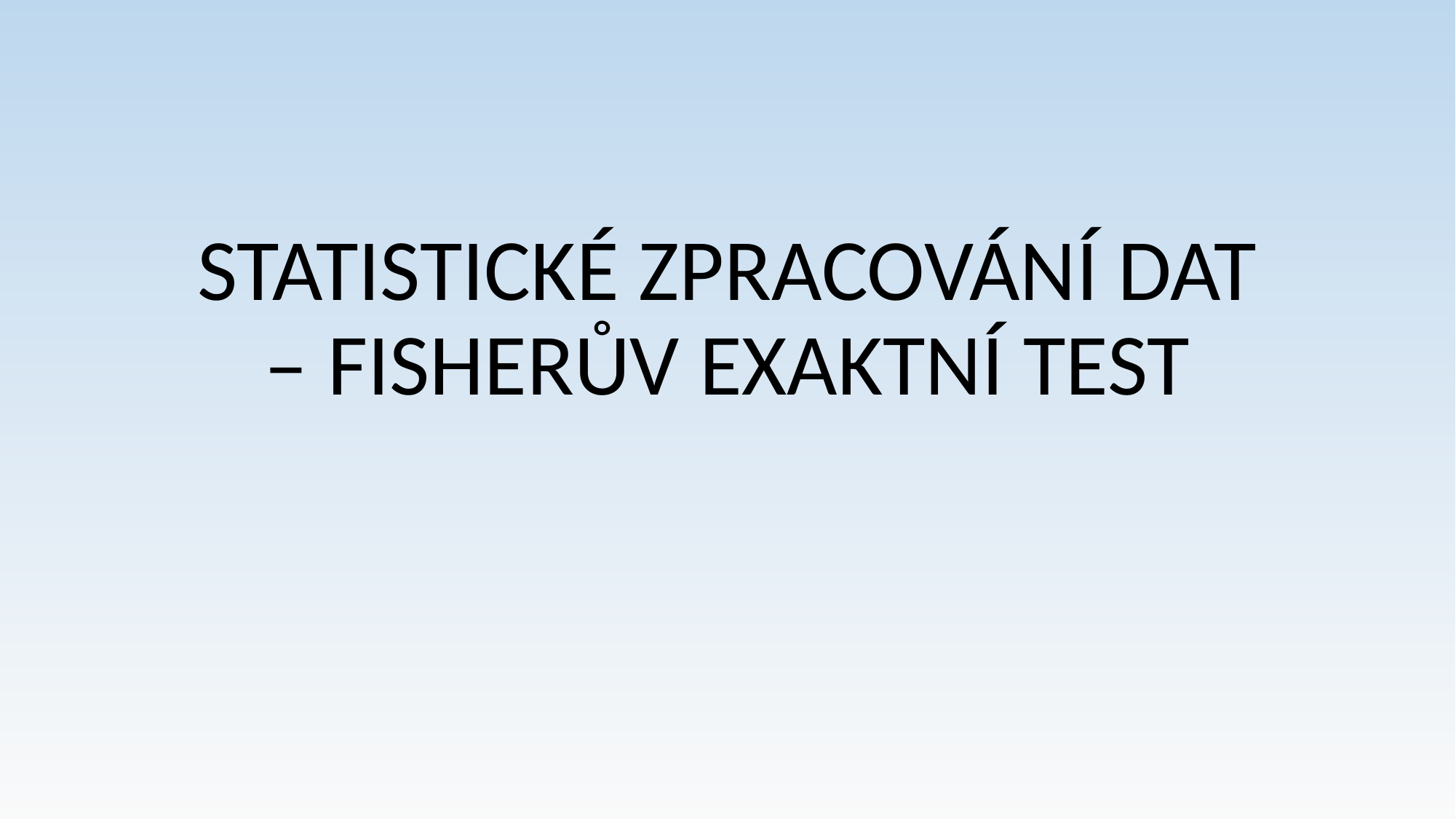

# STATISTICKÉ ZPRACOVÁNÍ DAT – FISHERŮV EXAKTNÍ TEST